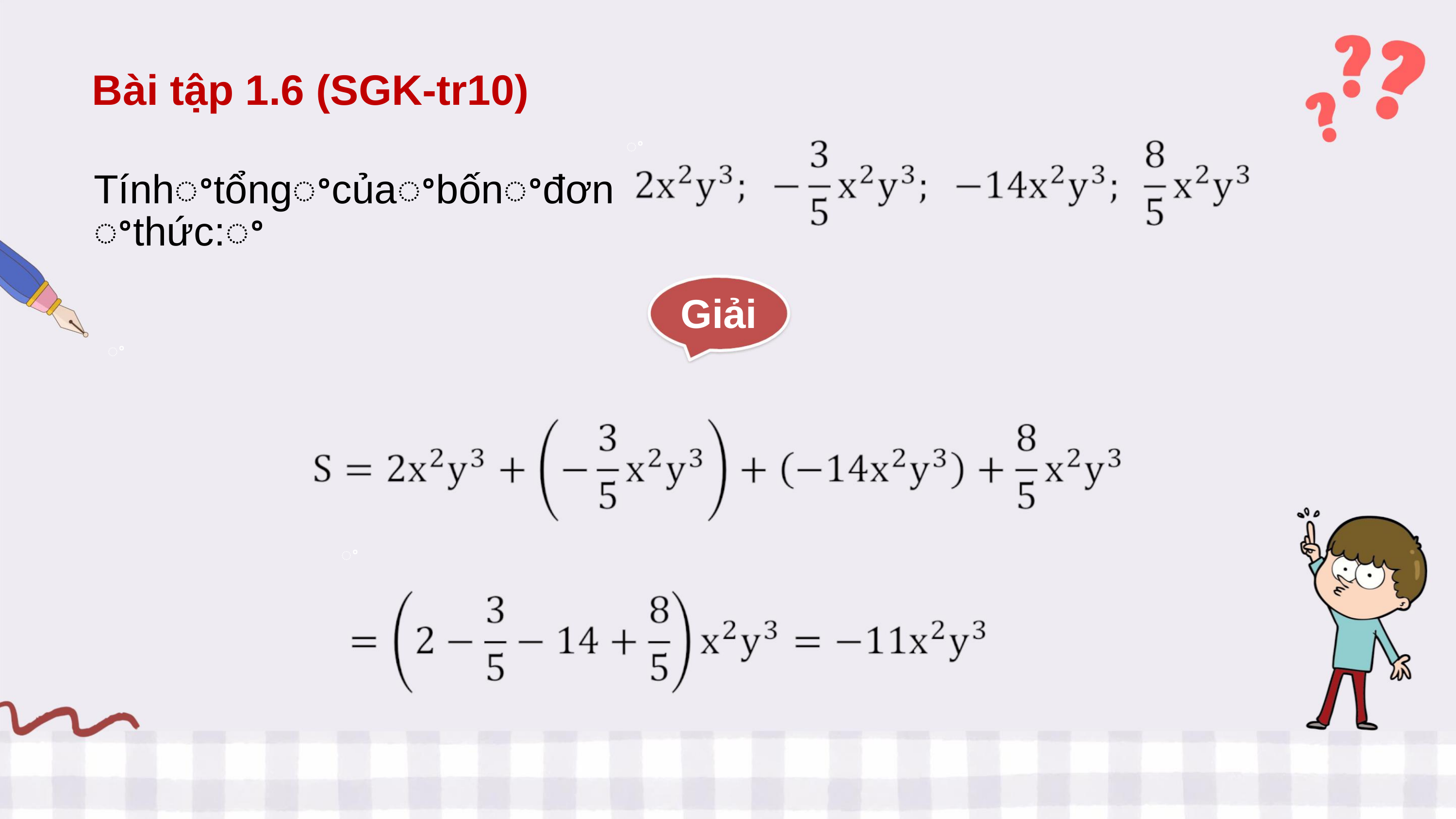

Bài tập 1.6 (SGK-tr10)
ꢀ
Tínhꢀtổngꢀcủaꢀbốnꢀđơnꢀthức:ꢀ
Giải
ꢀ
ꢀ